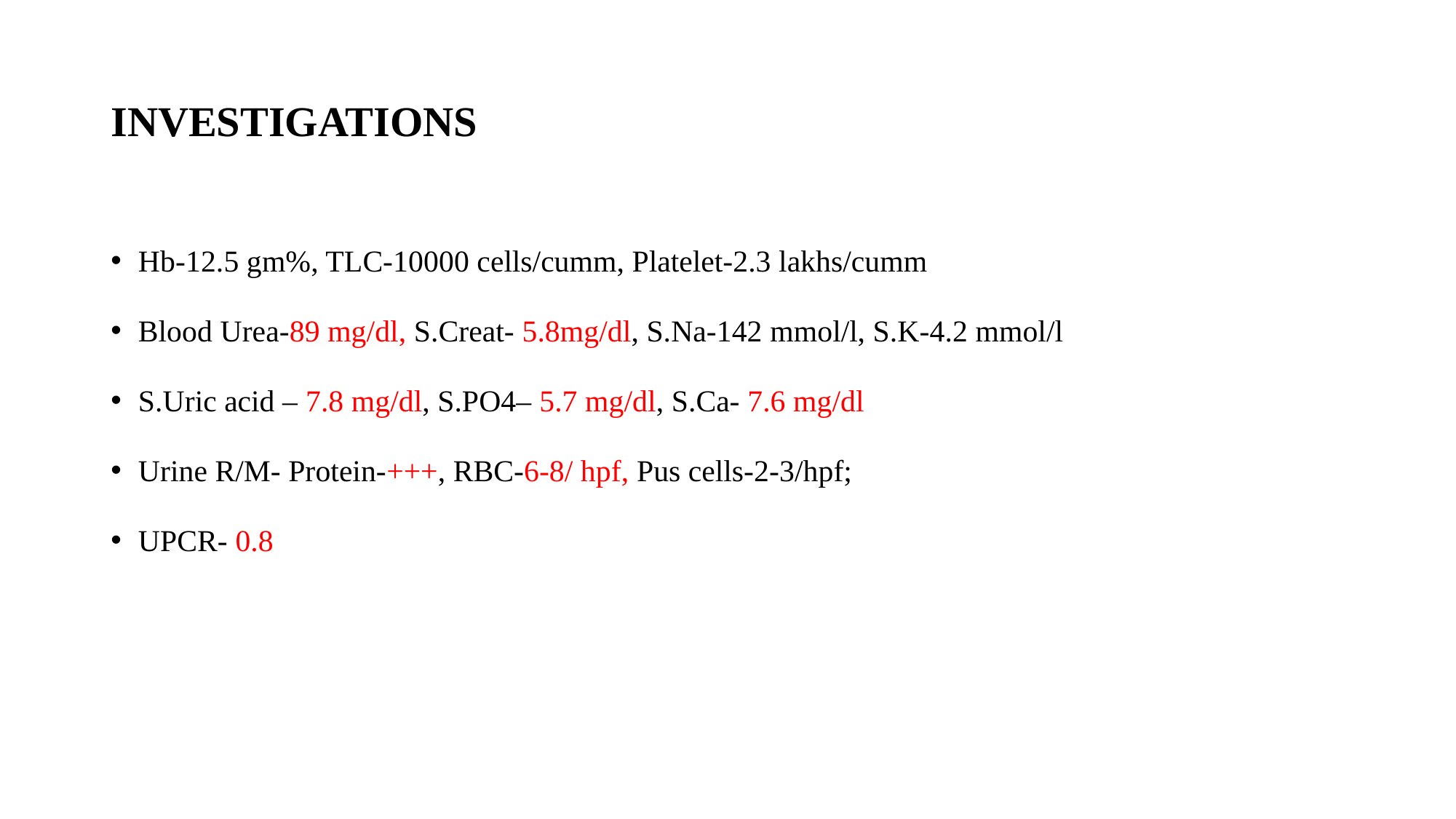

# INVESTIGATIONS
Hb-12.5 gm%, TLC-10000 cells/cumm, Platelet-2.3 lakhs/cumm
Blood Urea-89 mg/dl, S.Creat- 5.8mg/dl, S.Na-142 mmol/l, S.K-4.2 mmol/l
S.Uric acid – 7.8 mg/dl, S.PO4– 5.7 mg/dl, S.Ca- 7.6 mg/dl
Urine R/M- Protein-+++, RBC-6-8/ hpf, Pus cells-2-3/hpf;
UPCR- 0.8